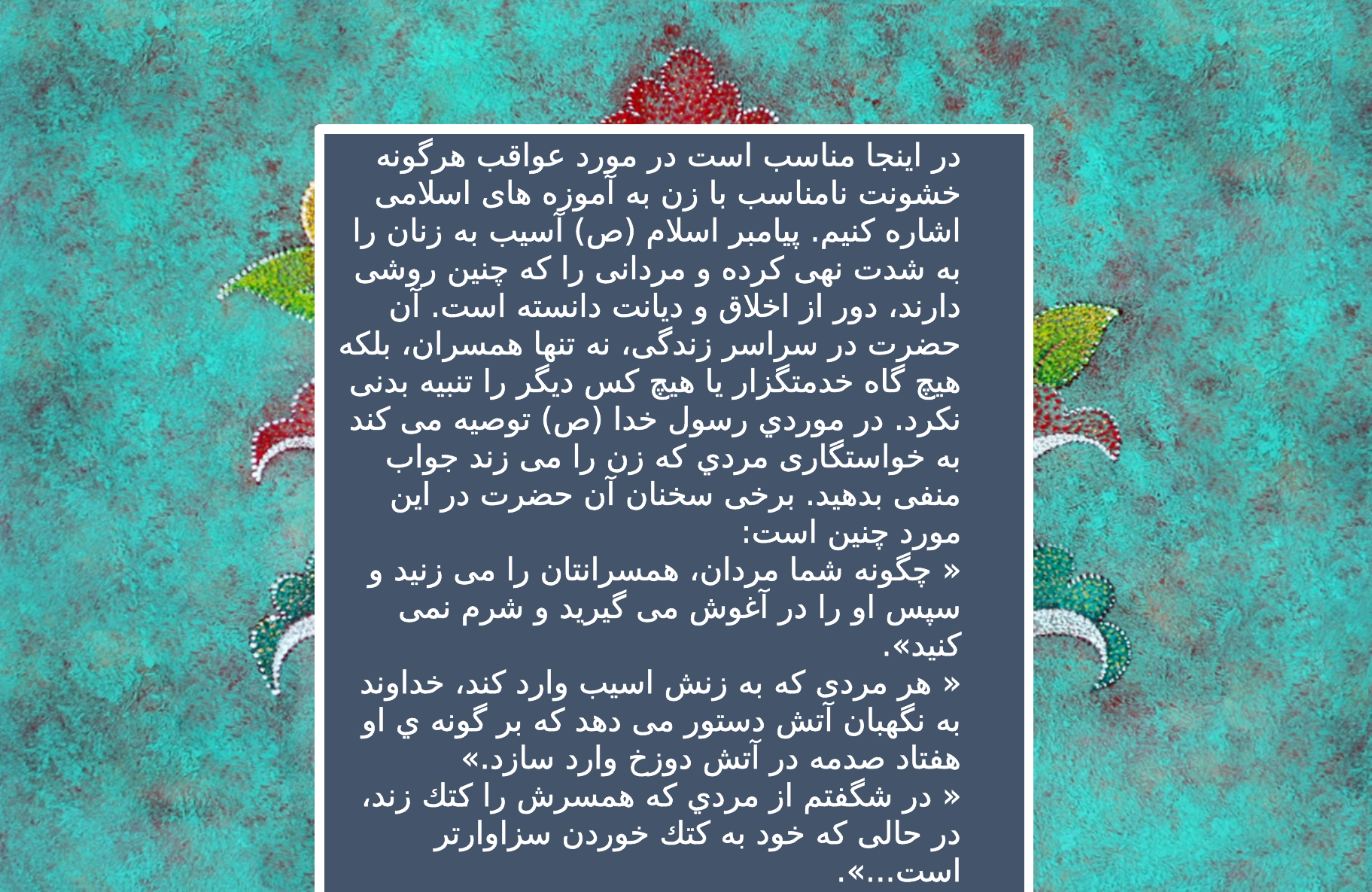

در اينجا مناسب است در مورد عواقب هرگونه خشونت نامناسب با زن به آموزه هاى اسلامى اشاره كنيم. پيامبر اسلام (ص) آسيب به زنان را به شدت نهى كرده و مردانى را كه چنين روشى دارند، دور از اخلاق و ديانت دانسته است. آن حضرت در سراسر زندگى، نه تنها همسران، بلكه هيچ گاه خدمتگزار يا هيچ كس ديگر را تنبيه بدنى نكرد. در موردي رسول خدا (ص) توصيه مى كند به خواستگارى مردي كه زن را مى زند جواب منفى بدهيد. برخى سخنان آن حضرت در اين مورد چنين است:
« چگونه شما مردان، همسرانتان را مى زنيد و سپس او را در آغوش مى گيريد و شرم نمى كنيد».
« هر مردى كه به زنش اسيب وارد كند، خداوند به نگهبان آتش دستور مى دهد كه بر گونه ي او هفتاد صدمه در آتش دوزخ وارد سازد.»
« در شگفتم از مردي كه همسرش را كتك زند، در حالى كه خود به كتك خوردن سزاوارتر است...».
« در مورد يكى از حقوق زن بر مرد نيز فرمود: «... به صورت زن آسيب نزنى و زشتش نخوانى»
در مجموع، سيره عملى پيامبر (ص) و اولياى دين (ع) نفى خشونت نسبت به زنان است.